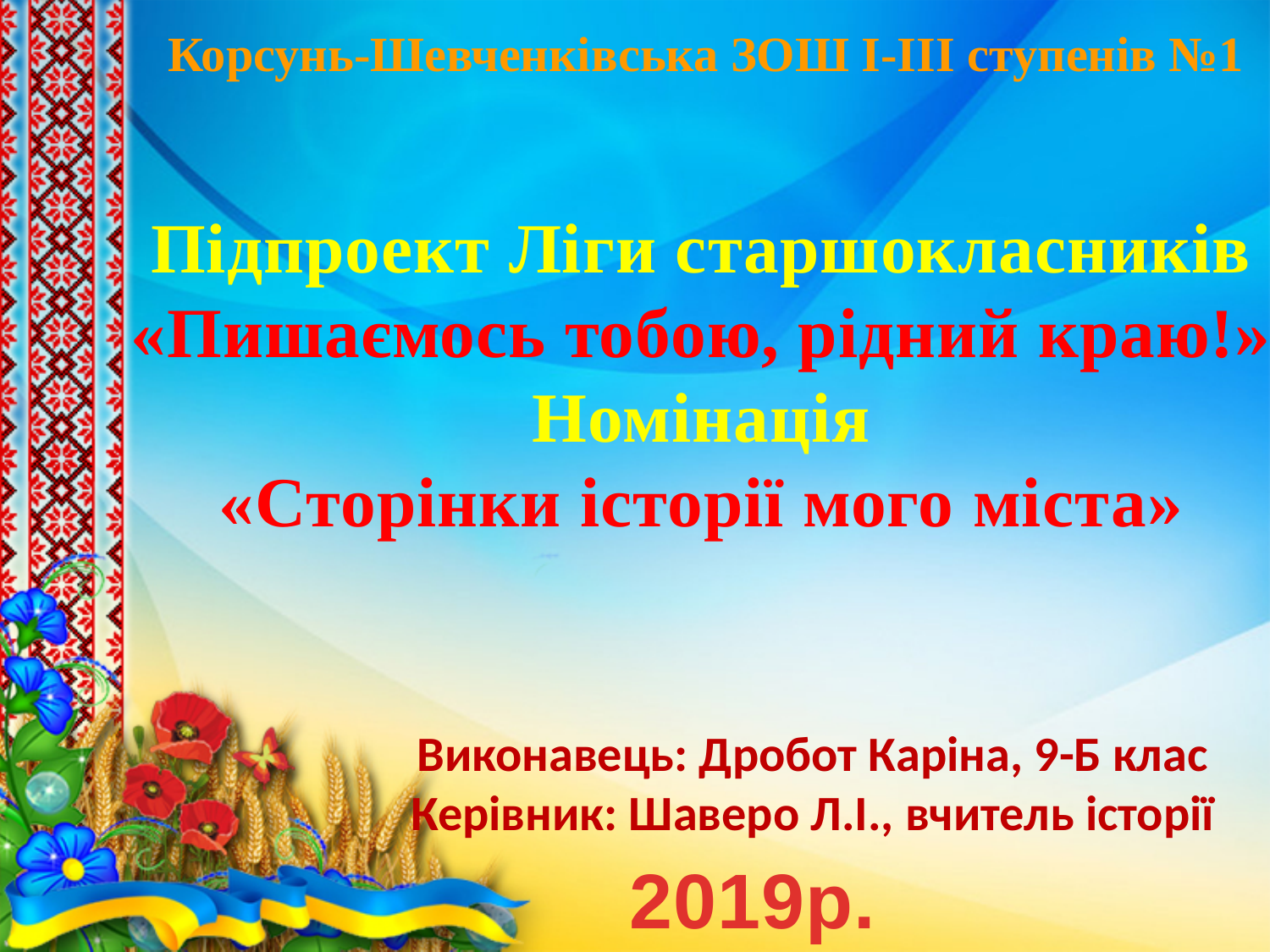

Корсунь-Шевченківська ЗОШ І-ІІІ ступенів №1
Підпроект Ліги старшокласників
«Пишаємось тобою, рідний краю!»
Номінація
«Сторінки історії мого міста»
Виконавець: Дробот Каріна, 9-Б клас
Керівник: Шаверо Л.І., вчитель історії
2019р.